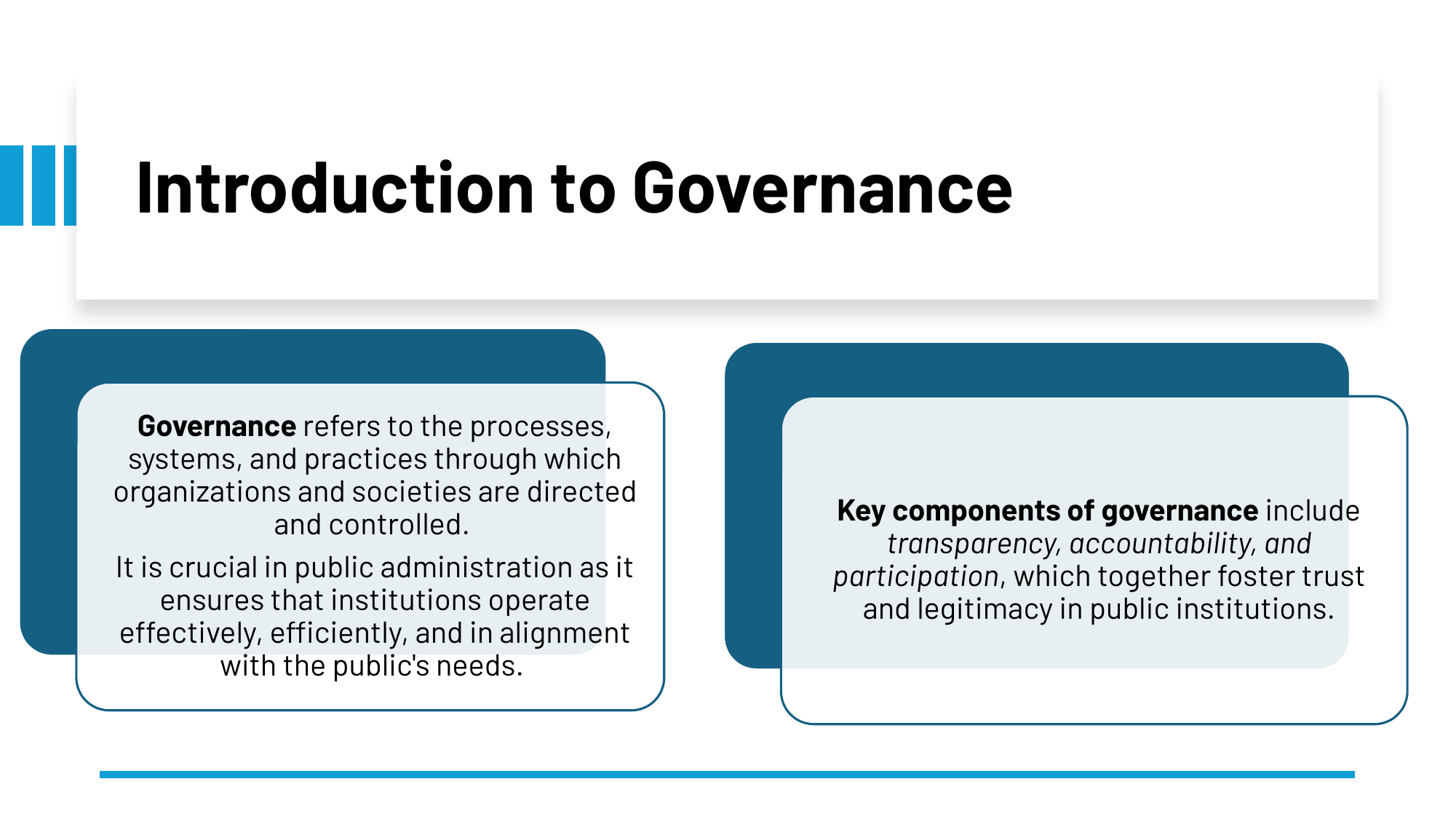

# Introduction to Governance

Governance refers to the processes, systems, and practices through which organizations and societies are directed and controlled.
It is crucial in public administration as it ensures that institutions operate effectively, efficiently, and in alignment with the public's needs.
Key components of governance include transparency, accountability, and participation, which together foster trust and legitimacy in public institutions.